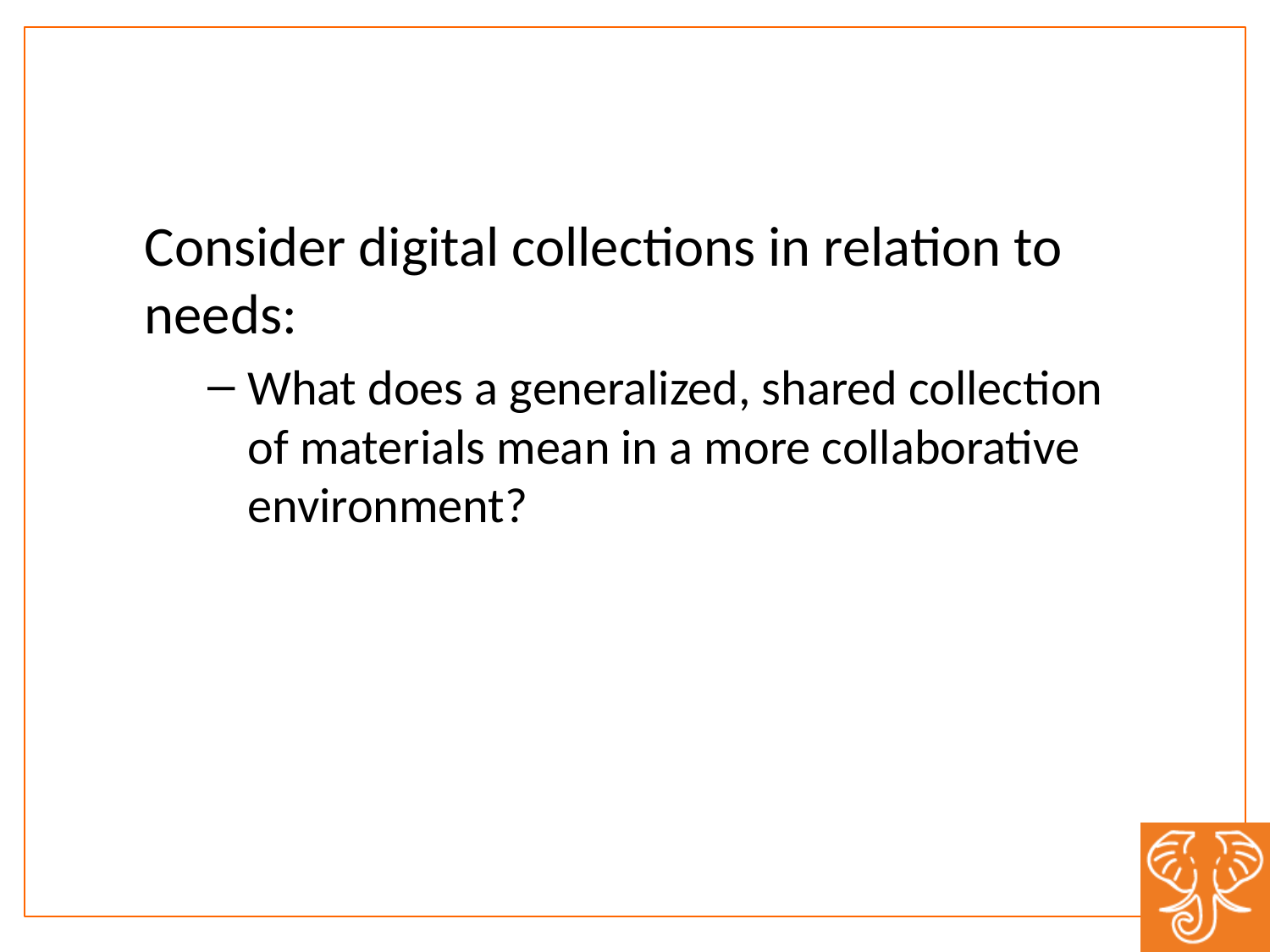

Consider digital collections in relation to needs:
What does a generalized, shared collection of materials mean in a more collaborative environment?